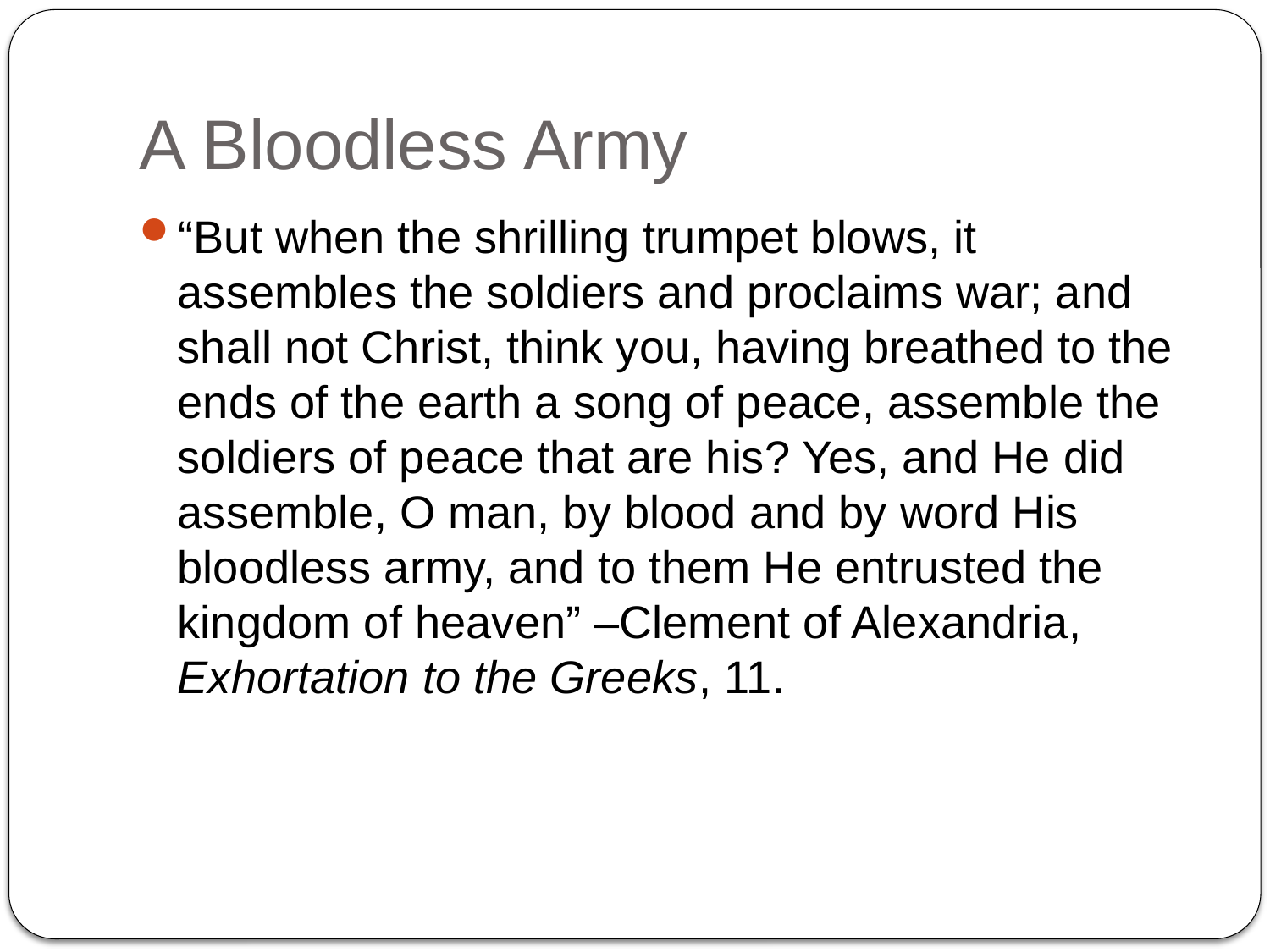

# A Bloodless Army
“But when the shrilling trumpet blows, it assembles the soldiers and proclaims war; and shall not Christ, think you, having breathed to the ends of the earth a song of peace, assemble the soldiers of peace that are his? Yes, and He did assemble, O man, by blood and by word His bloodless army, and to them He entrusted the kingdom of heaven” –Clement of Alexandria, Exhortation to the Greeks, 11.